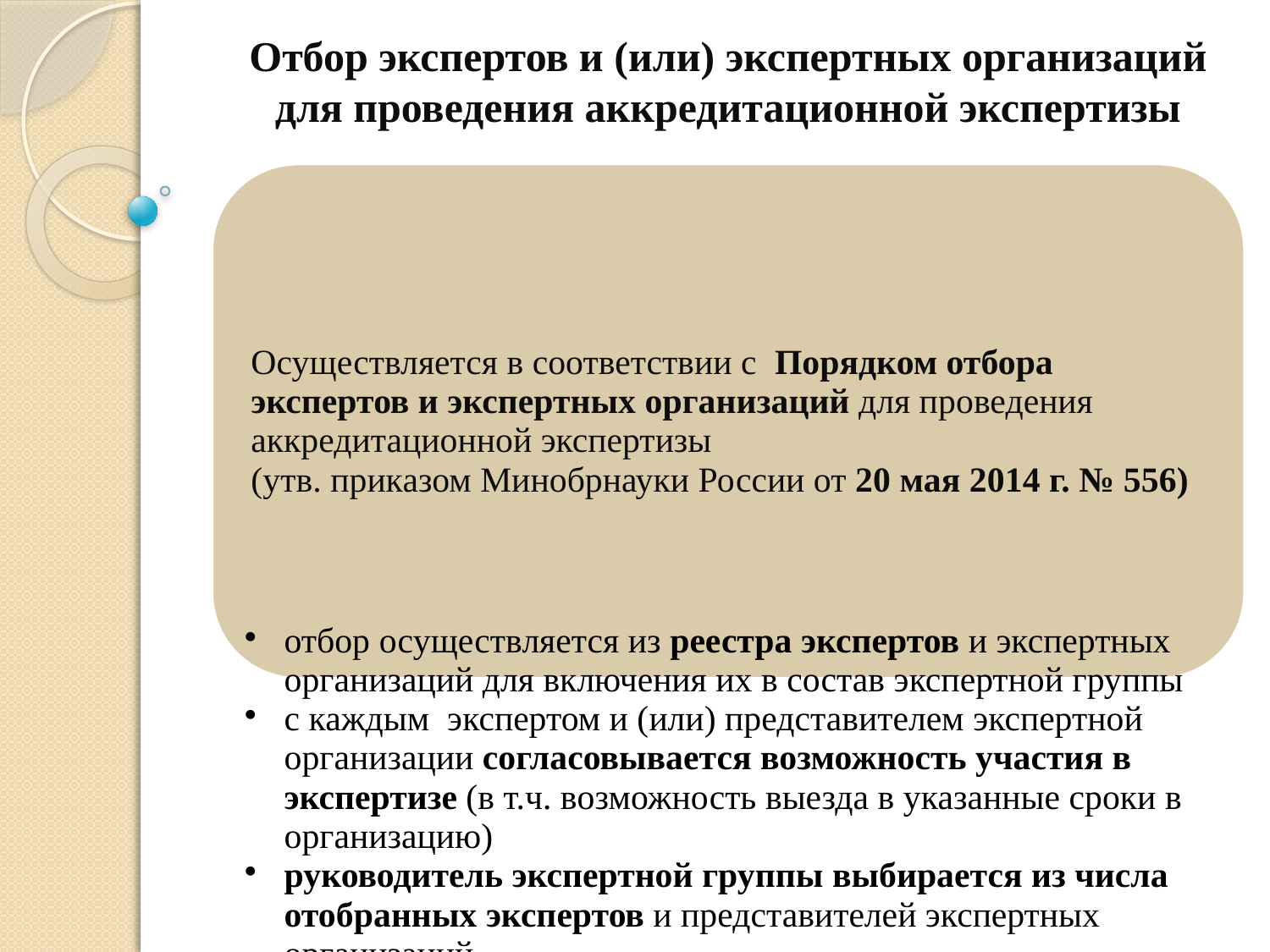

Отбор экспертов и (или) экспертных организаций
для проведения аккредитационной экспертизы
Осуществляется в соответствии с  Порядком отбора экспертов и экспертных организаций для проведения аккредитационной экспертизы
(утв. приказом Минобрнауки России от 20 мая 2014 г. № 556)
отбор осуществляется из реестра экспертов и экспертных организаций для включения их в состав экспертной группы
с каждым  экспертом и (или) представителем экспертной организации согласовывается возможность участия в экспертизе (в т.ч. возможность выезда в указанные сроки в организацию)